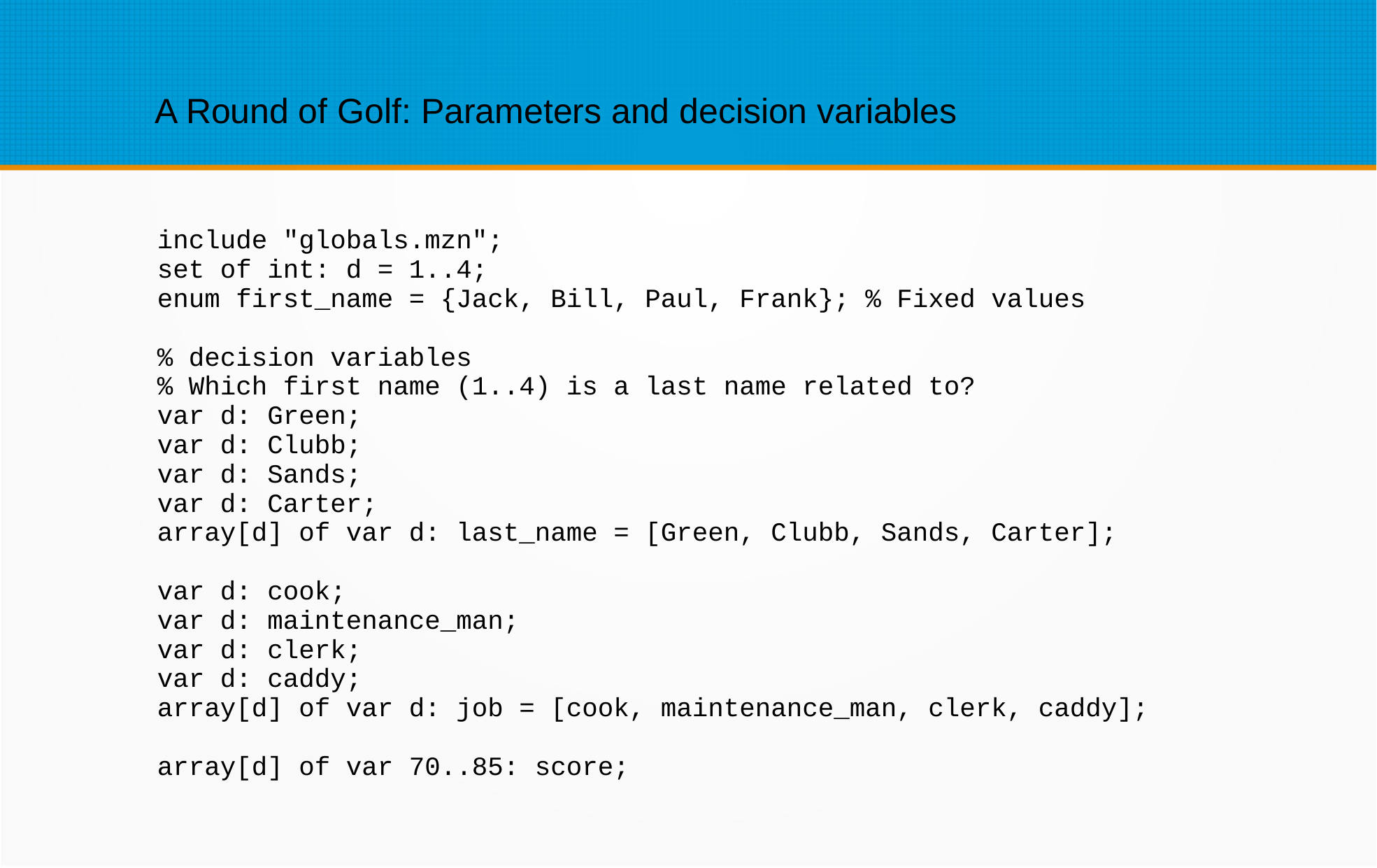

A Round of Golf: Parameters and decision variables
include "globals.mzn";
set of int: d = 1..4;
enum first_name = {Jack, Bill, Paul, Frank}; % Fixed values

% decision variables
% Which first name (1..4) is a last name related to?
var d: Green;
var d: Clubb;
var d: Sands;
var d: Carter;
array[d] of var d: last_name = [Green, Clubb, Sands, Carter];

var d: cook;
var d: maintenance_man;
var d: clerk;
var d: caddy;
array[d] of var d: job = [cook, maintenance_man, clerk, caddy];

array[d] of var 70..85: score;